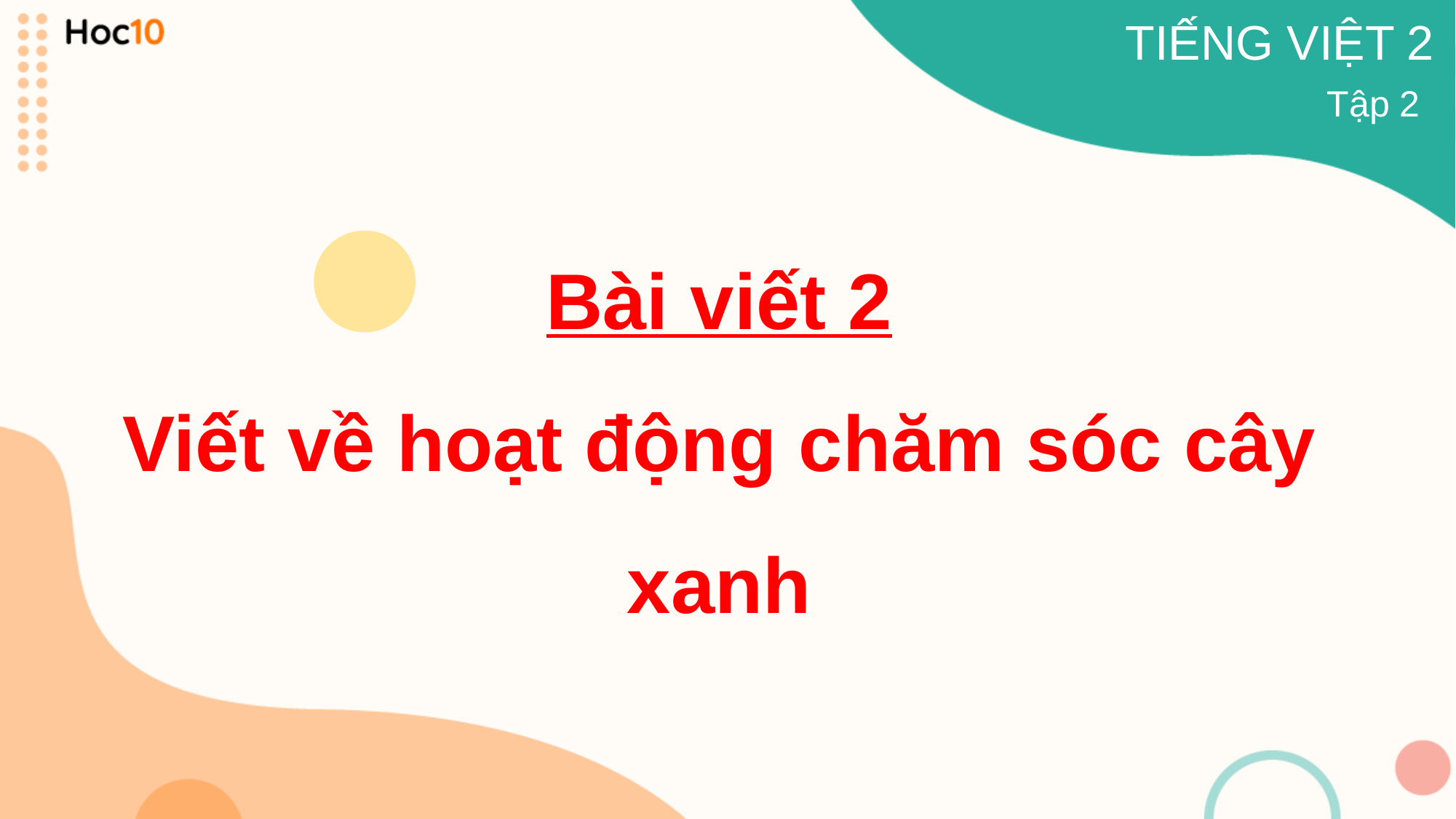

TIẾNG VIỆT 2
Tập 2
Bài viết 2
Viết về hoạt động chăm sóc cây xanh